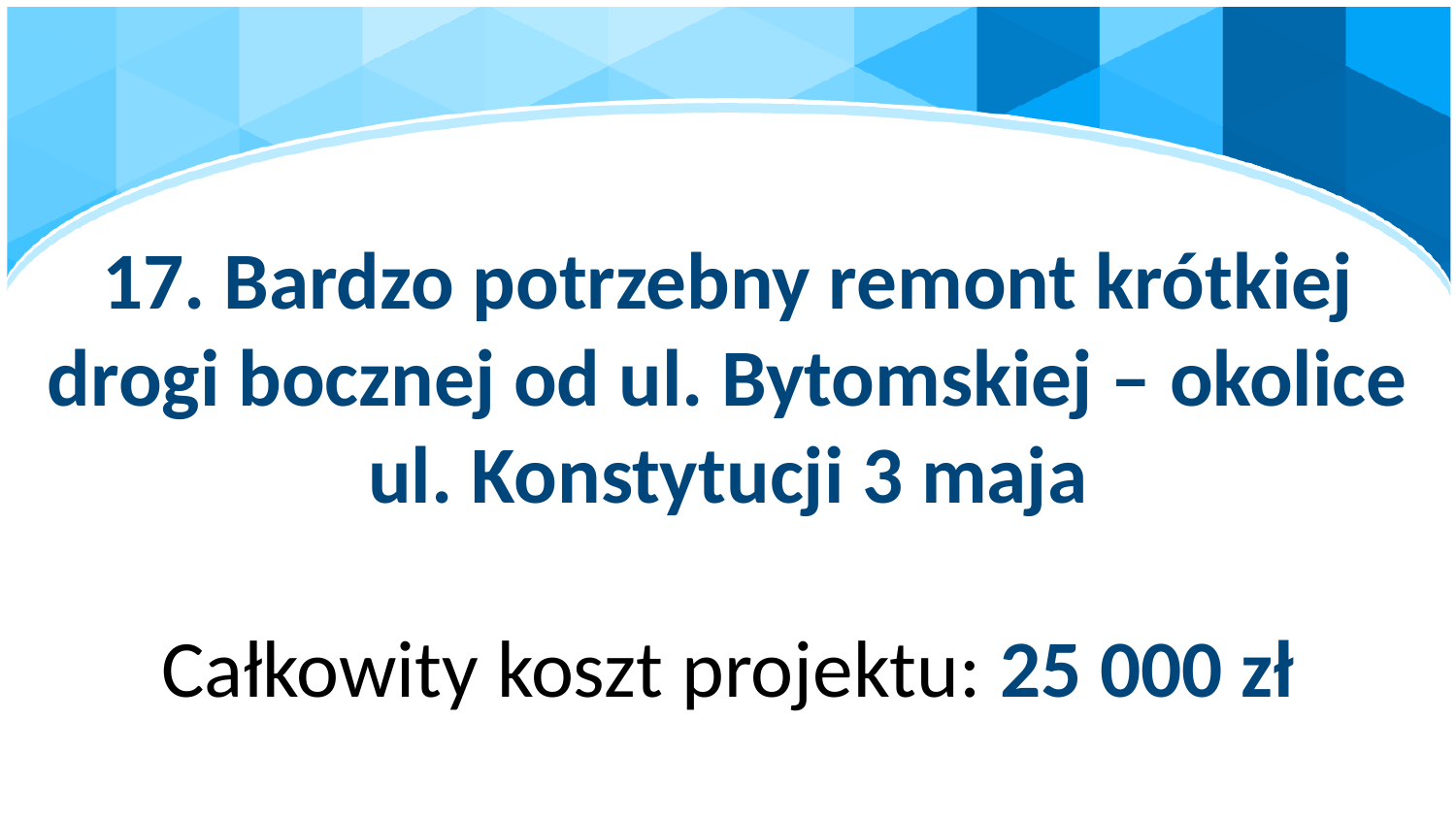

# 17. Bardzo potrzebny remont krótkiej drogi bocznej od ul. Bytomskiej – okolice ul. Konstytucji 3 maja
Całkowity koszt projektu: 25 000 zł